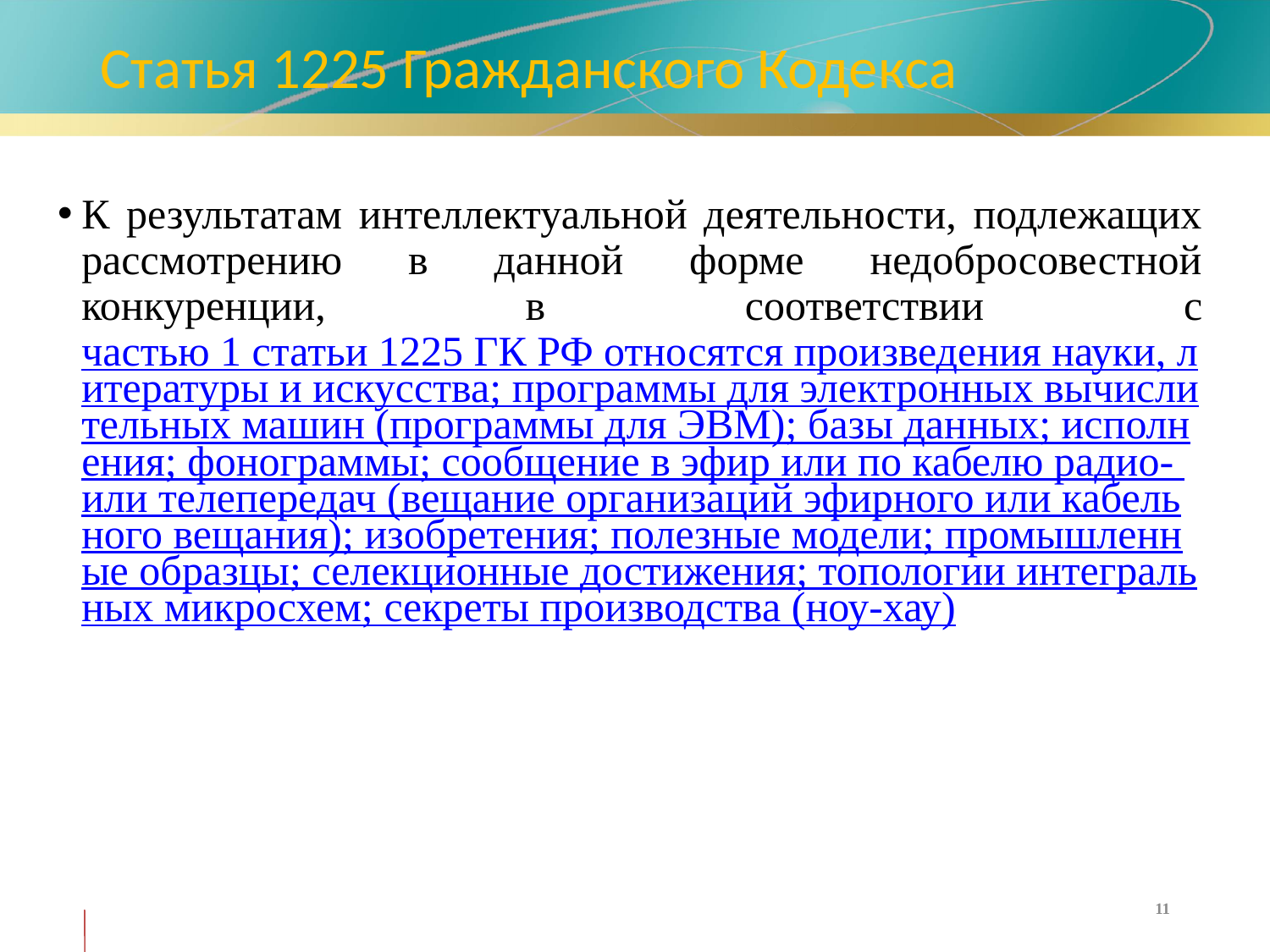

# Статья 1225 Гражданского Кодекса
К результатам интеллектуальной деятельности, подлежащих рассмотрению в данной форме недобросовестной конкуренции, в соответствии с частью 1 статьи 1225 ГК РФ относятся произведения науки, литературы и искусства; программы для электронных вычислительных машин (программы для ЭВМ); базы данных; исполнения; фонограммы; сообщение в эфир или по кабелю радио- или телепередач (вещание организаций эфирного или кабельного вещания); изобретения; полезные модели; промышленные образцы; селекционные достижения; топологии интегральных микросхем; секреты производства (ноу-хау)

11